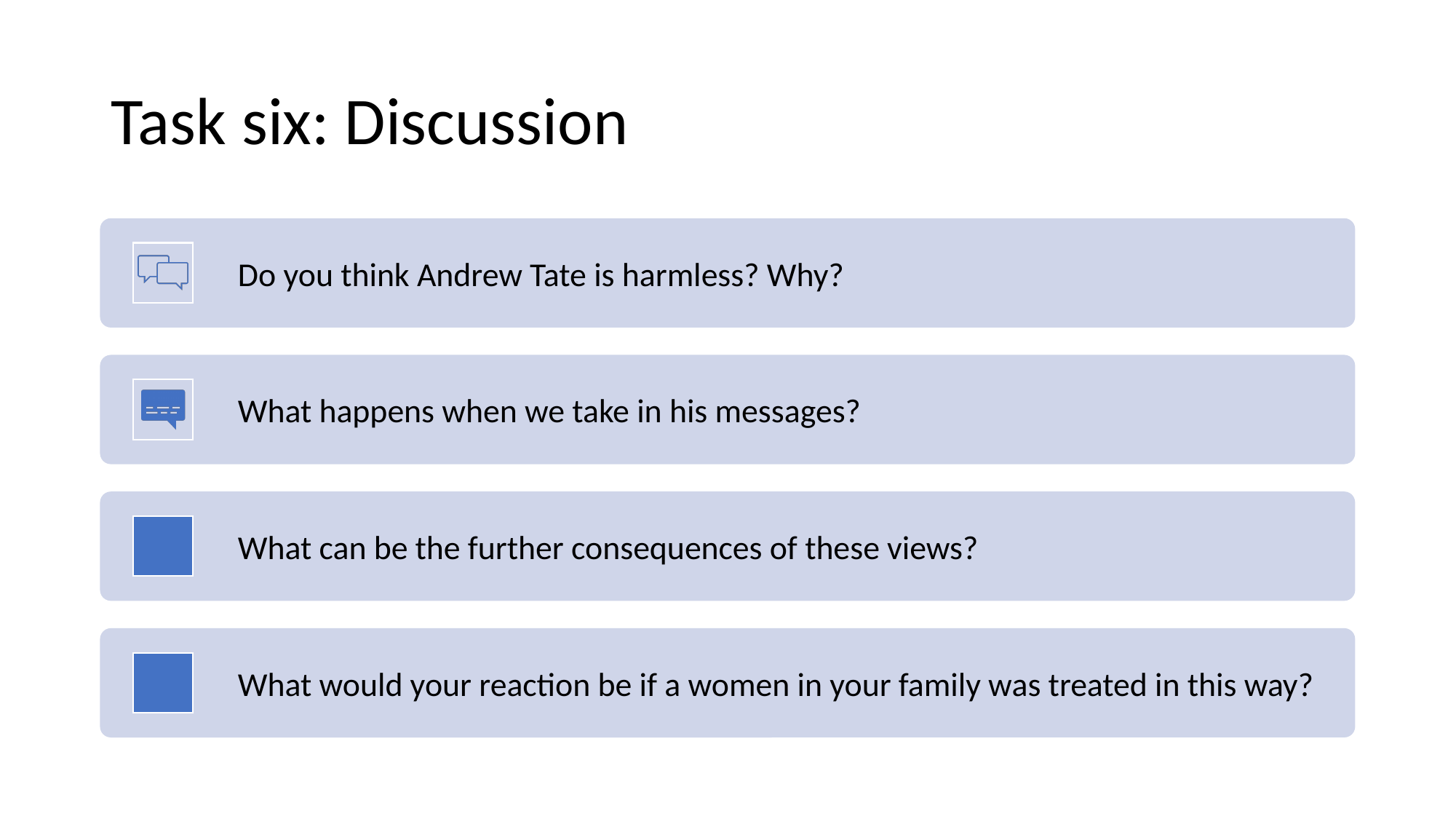

# Task six: Discussion
Do you think Andrew Tate is harmless? Why?
What happens when we take in his messages?
What can be the further consequences of these views?
What would your reaction be if a women in your family was treated in this way?